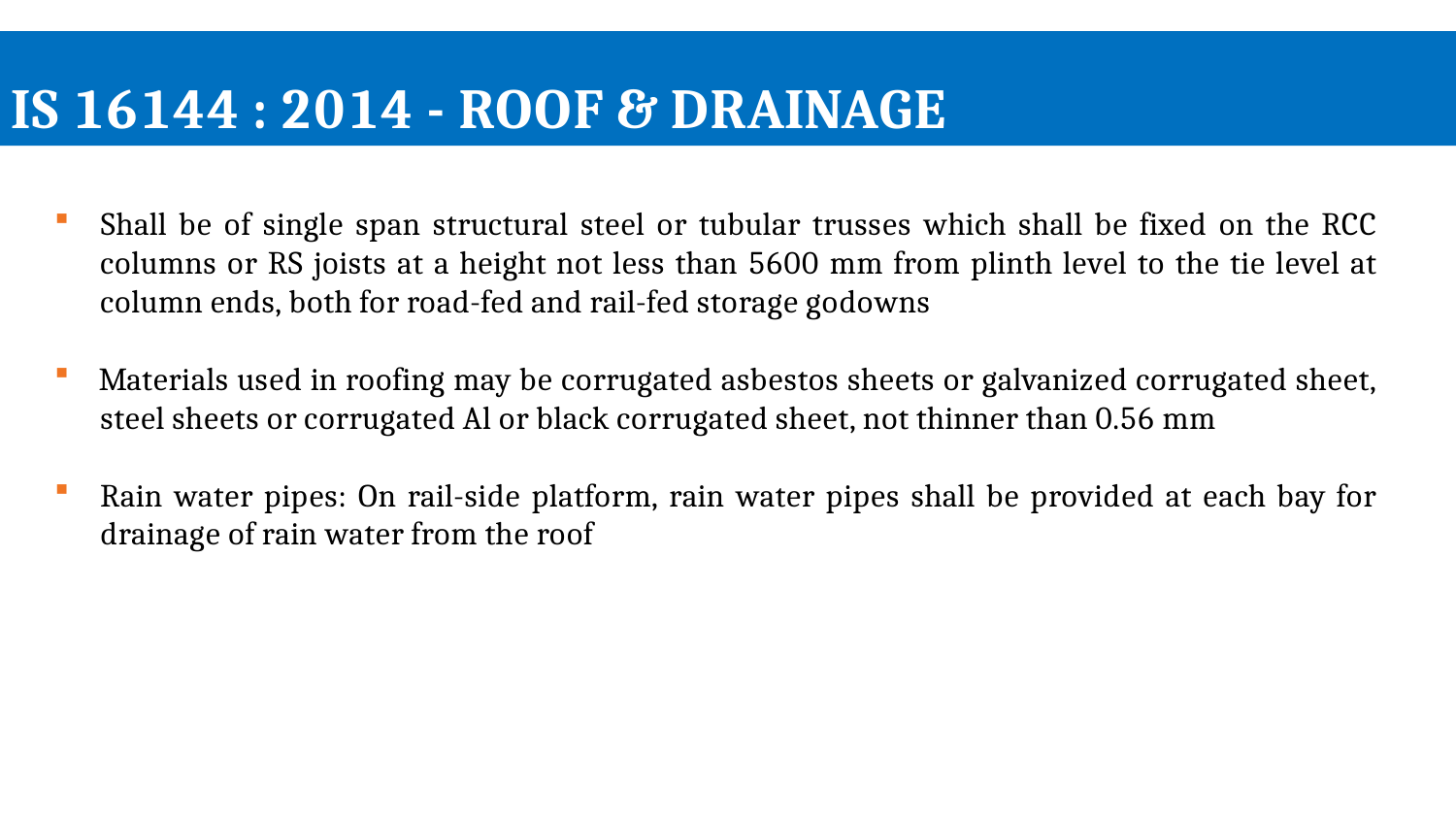

IS 16144 : 2014 - ROOF & DRAINAGE

Shall be of single span structural steel or tubular trusses which shall be fixed on the RCC columns or RS joists at a height not less than 5600 mm from plinth level to the tie level at column ends, both for road-fed and rail-fed storage godowns

Materials used in roofing may be corrugated asbestos sheets or galvanized corrugated sheet, steel sheets or corrugated Al or black corrugated sheet, not thinner than 0.56 mm

Rain water pipes: On rail-side platform, rain water pipes shall be provided at each bay for drainage of rain water from the roof